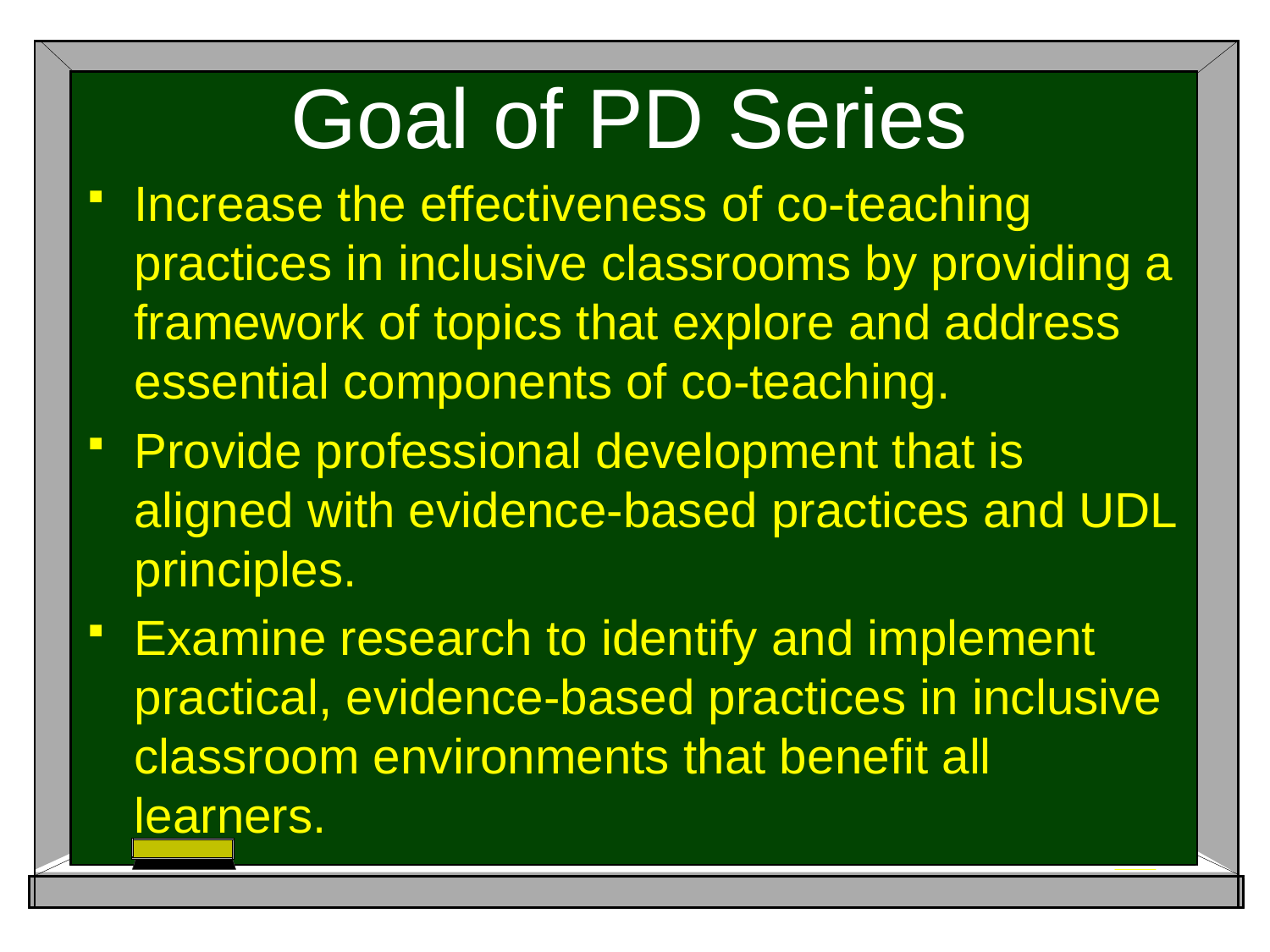

# Goal of PD Series
Increase the effectiveness of co-teaching practices in inclusive classrooms by providing a framework of topics that explore and address essential components of co-teaching.
Provide professional development that is aligned with evidence-based practices and UDL principles.
Examine research to identify and implement practical, evidence-based practices in inclusive classroom environments that benefit all learners.